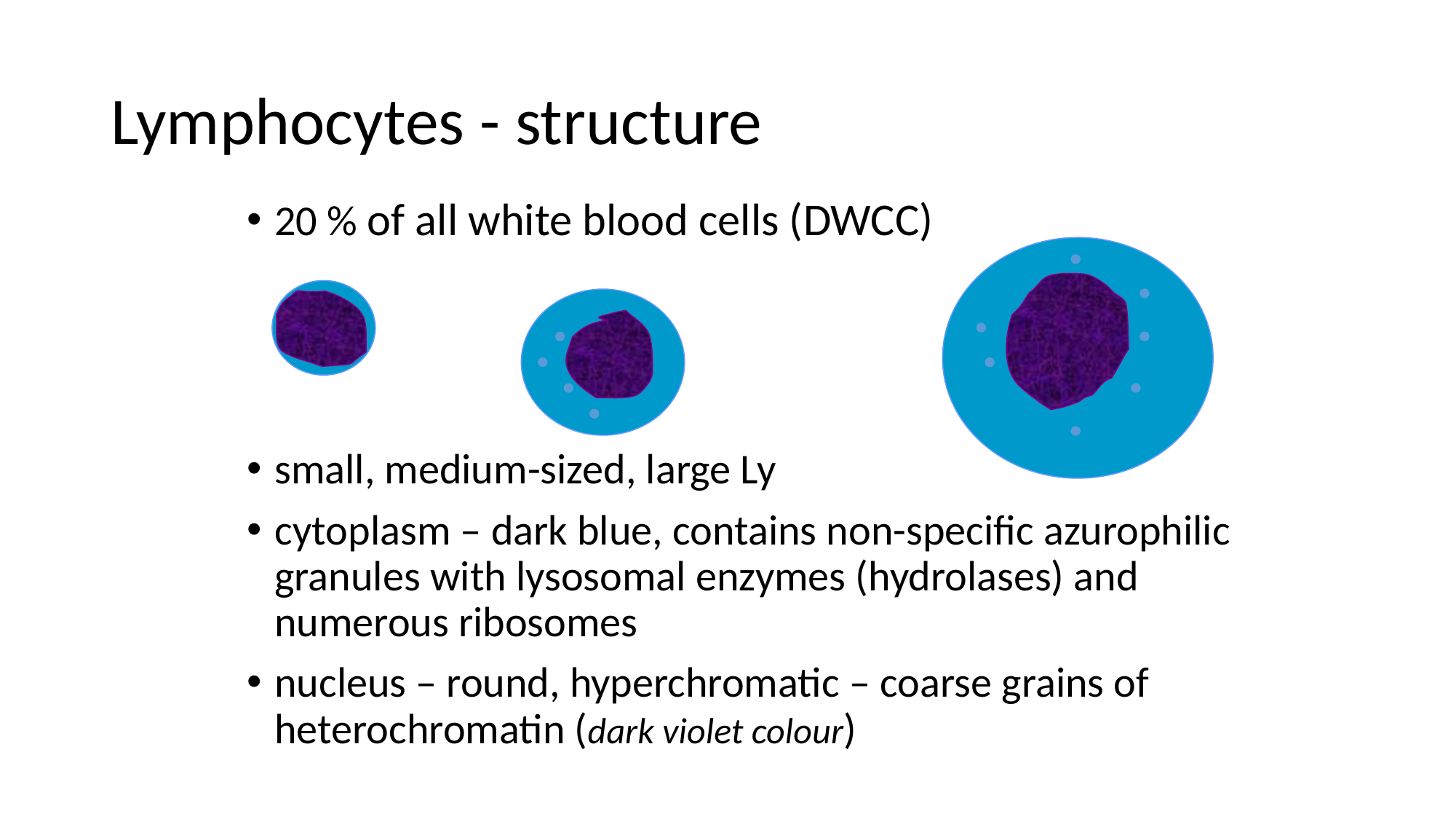

# Lymphocytes - structure
20 % of all white blood cells (DWCC)

small, medium-sized, large Ly
cytoplasm – dark blue, contains non-specific azurophilic granules with lysosomal enzymes (hydrolases) and numerous ribosomes
nucleus – round, hyperchromatic – coarse grains of heterochromatin (dark violet colour)